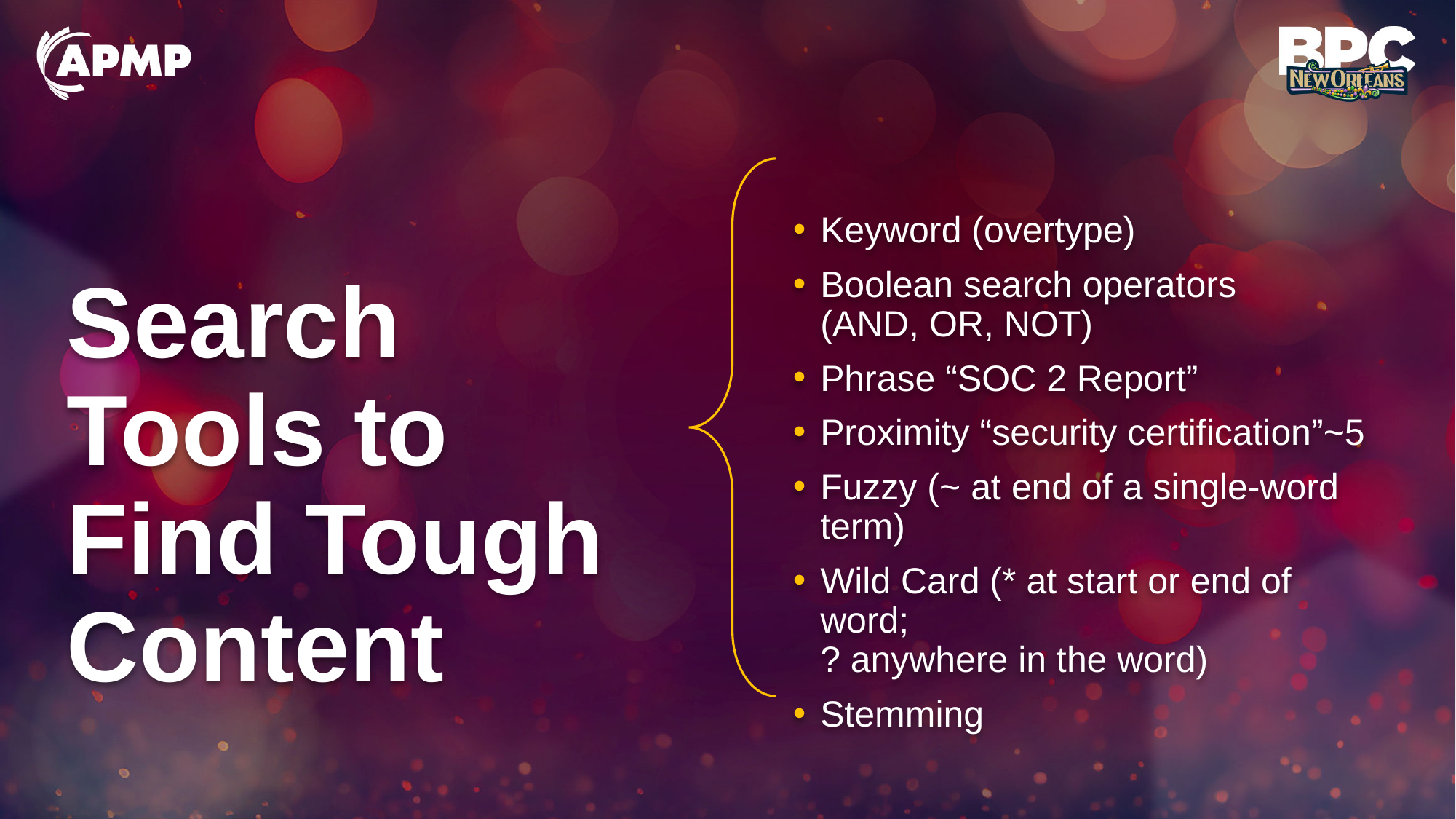

Keyword (overtype)
Boolean search operators
(AND, OR, NOT)
Phrase “SOC 2 Report”
Proximity “security certification”~5
Fuzzy (~ at end of a single-word term)
Wild Card (* at start or end of word;
? anywhere in the word)
Stemming

# Search Tools to Find Tough Content